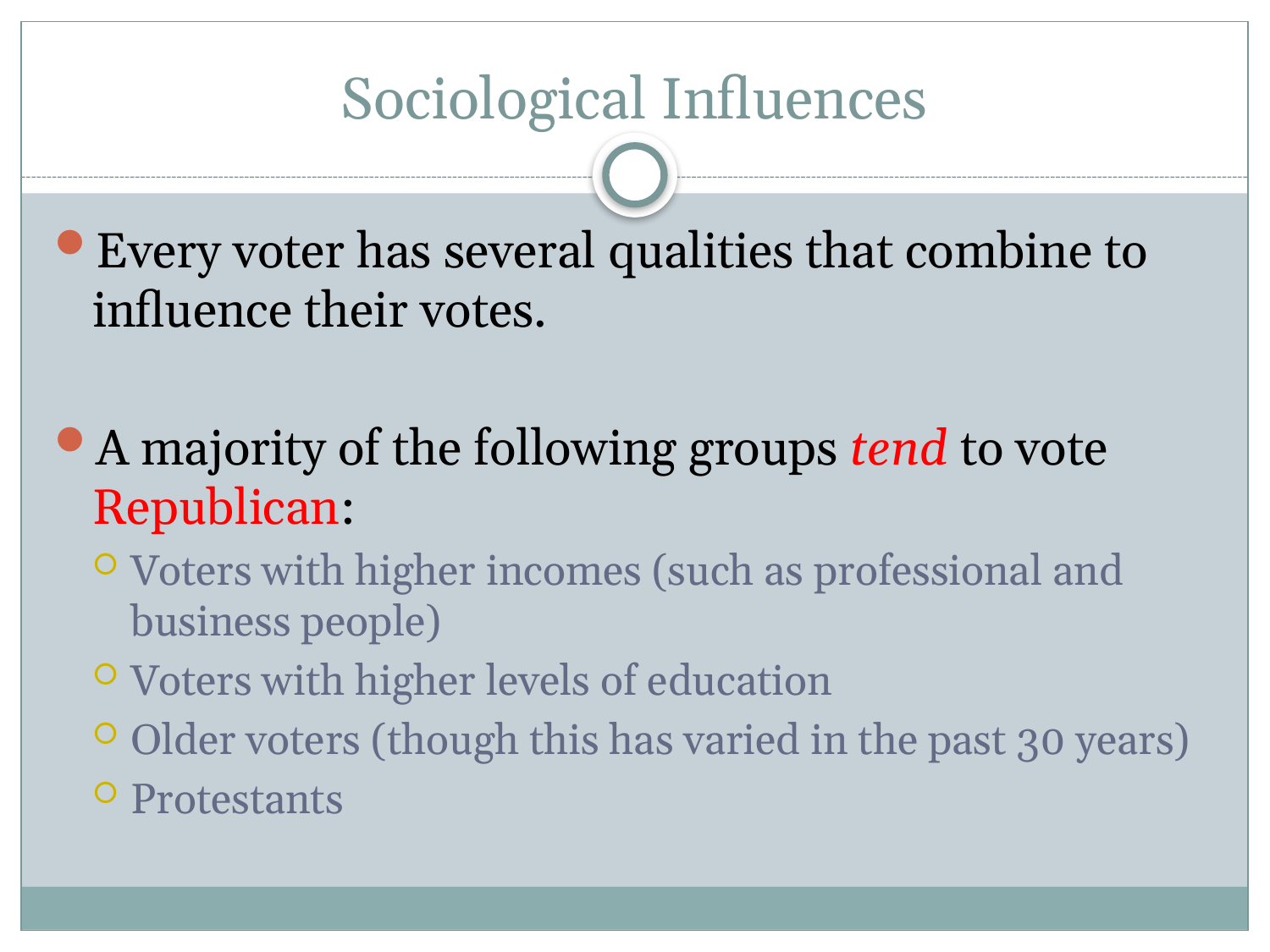

# Sociological Influences
Every voter has several qualities that combine to influence their votes.

A majority of the following groups tend to vote Republican:
Voters with higher incomes (such as professional and business people)
Voters with higher levels of education
Older voters (though this has varied in the past 30 years)
Protestants